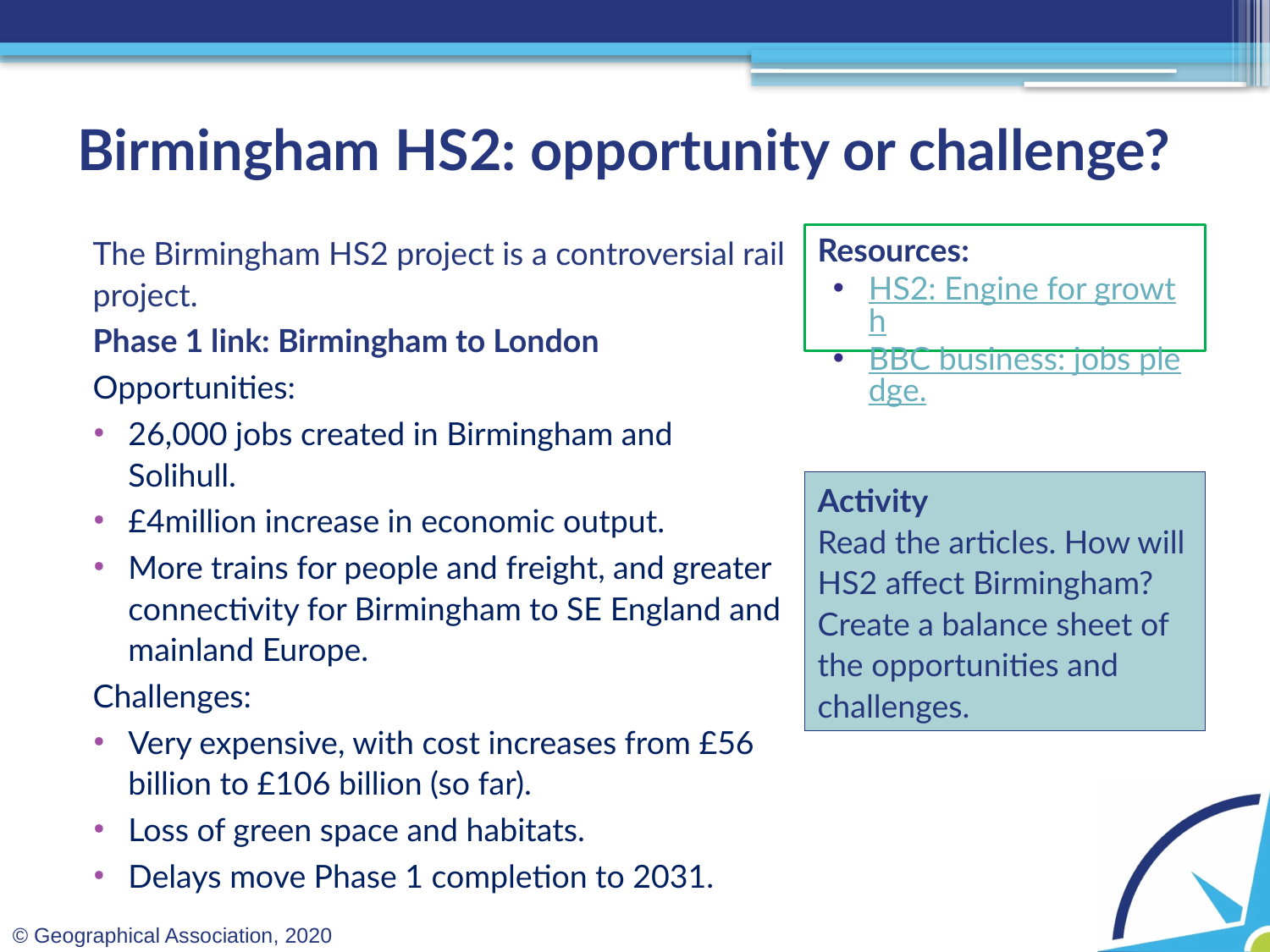

# Birmingham HS2: opportunity or challenge?
The Birmingham HS2 project is a controversial rail project.
Phase 1 link: Birmingham to London
Opportunities:
26,000 jobs created in Birmingham and Solihull.
£4million increase in economic output.
More trains for people and freight, and greater connectivity for Birmingham to SE England and mainland Europe.
Challenges:
Very expensive, with cost increases from £56 billion to £106 billion (so far).
Loss of green space and habitats.
Delays move Phase 1 completion to 2031.
Resources:
HS2: Engine for growth
BBC business: jobs pledge.
Activity
Read the articles. How will HS2 affect Birmingham? Create a balance sheet of the opportunities and challenges.